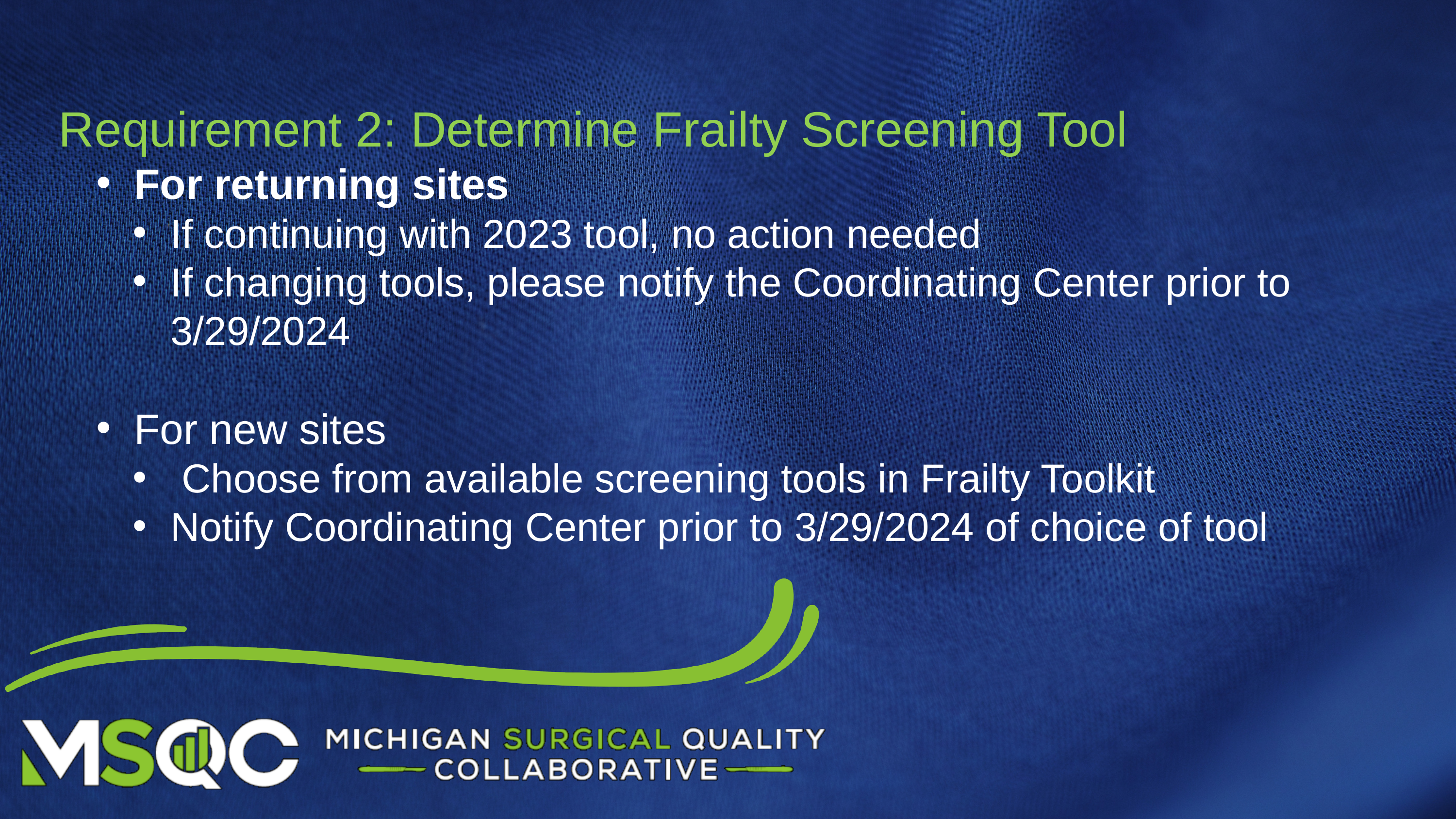

Requirement 2: Determine Frailty Screening Tool
For returning sites
If continuing with 2023 tool, no action needed
If changing tools, please notify the Coordinating Center prior to 3/29/2024

For new sites
 Choose from available screening tools in Frailty Toolkit
Notify Coordinating Center prior to 3/29/2024 of choice of tool